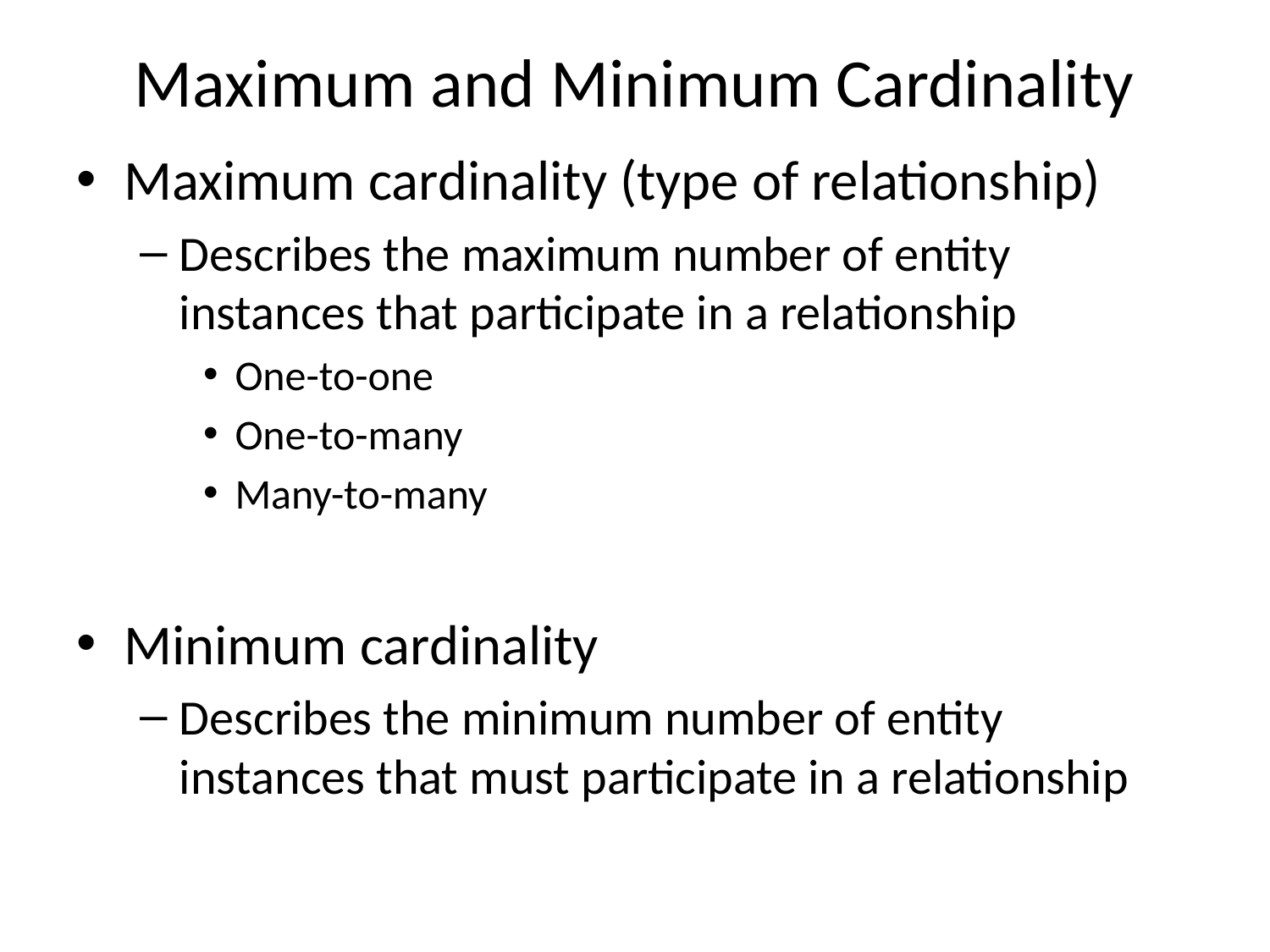

Maximum and Minimum Cardinality
Maximum cardinality (type of relationship)
Describes the maximum number of entity instances that participate in a relationship
One-to-one
One-to-many
Many-to-many

Minimum cardinality
Describes the minimum number of entity instances that must participate in a relationship